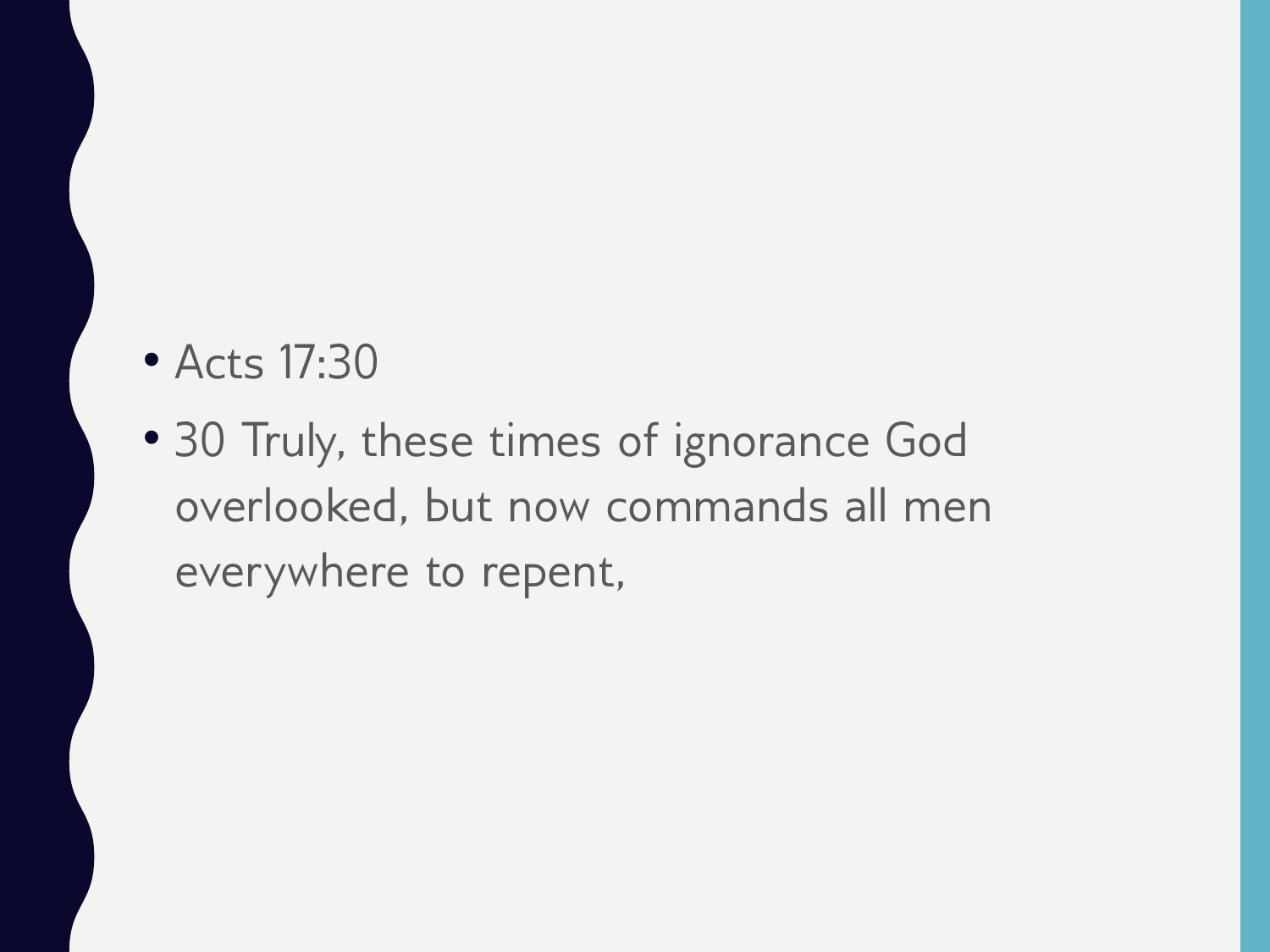

#
Acts 17:30
30 Truly, these times of ignorance God overlooked, but now commands all men everywhere to repent,